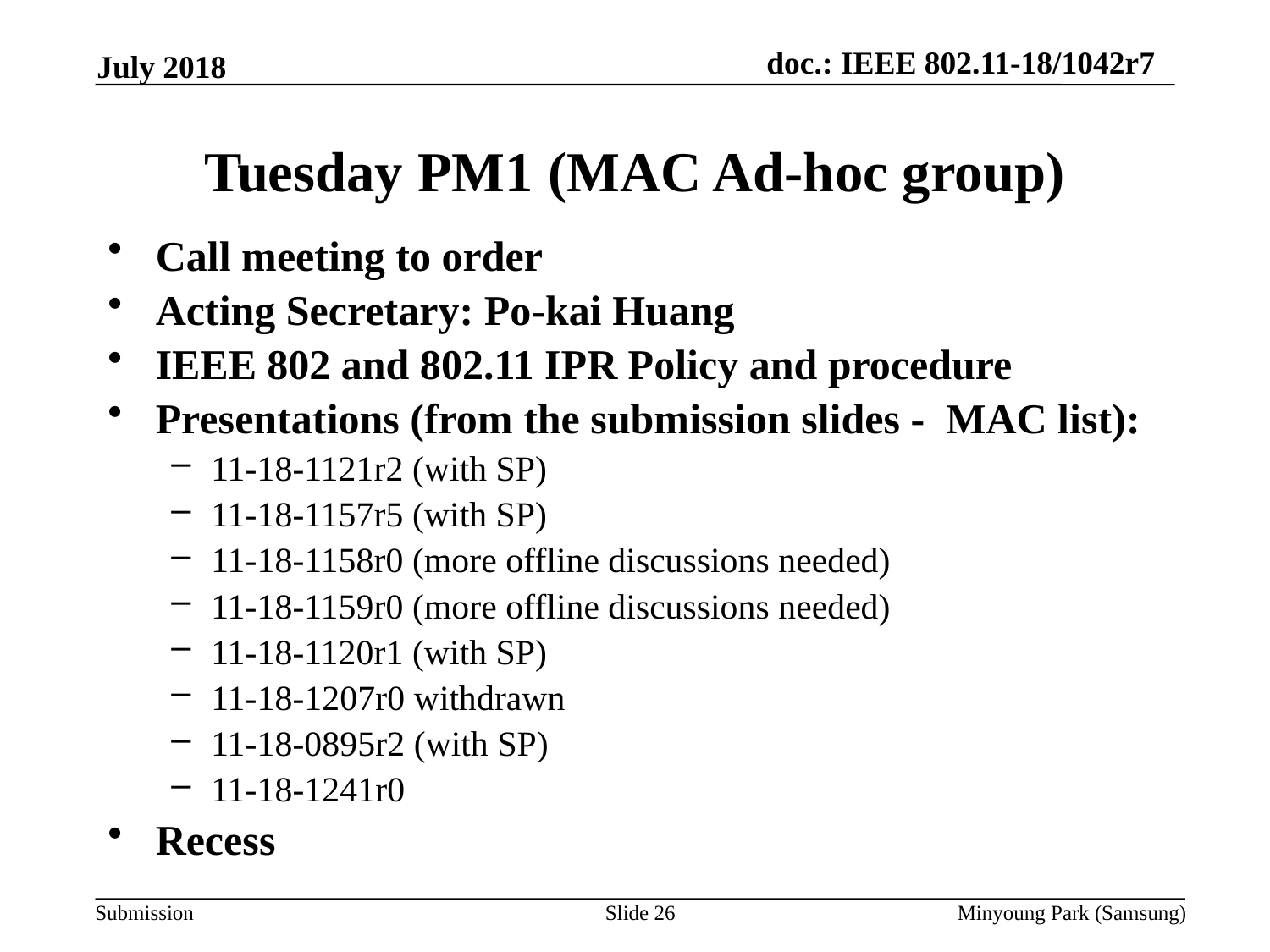

July 2018
# Tuesday PM1 (MAC Ad-hoc group)
Call meeting to order
Acting Secretary: Po-kai Huang
IEEE 802 and 802.11 IPR Policy and procedure
Presentations (from the submission slides -  MAC list):
11-18-1121r2 (with SP)
11-18-1157r5 (with SP)
11-18-1158r0 (more offline discussions needed)
11-18-1159r0 (more offline discussions needed)
11-18-1120r1 (with SP)
11-18-1207r0 withdrawn
11-18-0895r2 (with SP)
11-18-1241r0
Recess
Slide 26
Minyoung Park (Samsung)